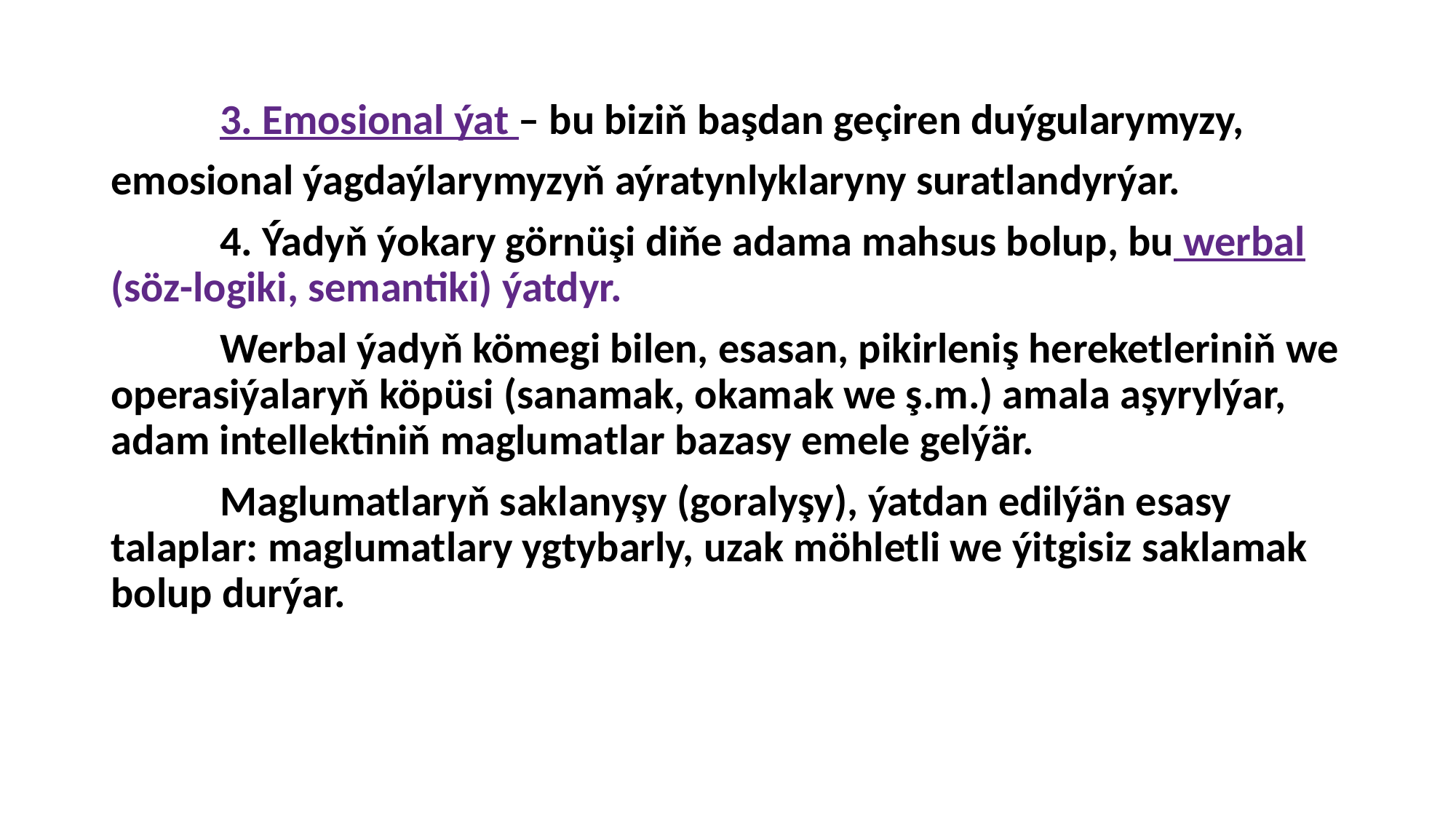

3. Emosional ýat – bu biziň başdan geçiren duýgularymyzy,
emosional ýagdaýlarymyzyň aýratynlyklaryny suratlandyrýar.
	4. Ýadyň ýokary görnüşi diňe adama mahsus bolup, bu werbal (söz-logiki, semantiki) ýatdyr.
	Werbal ýadyň kömegi bilen, esasan, pikirleniş hereketleriniň we operasiýalaryň köpüsi (sanamak, okamak we ş.m.) amala aşyrylýar, adam intellektiniň maglumatlar bazasy emele gelýär.
	Maglumatlaryň saklanyşy (goralyşy), ýatdan edilýän esasy talaplar: maglumatlary ygtybarly, uzak möhletli we ýitgisiz saklamak bolup durýar.